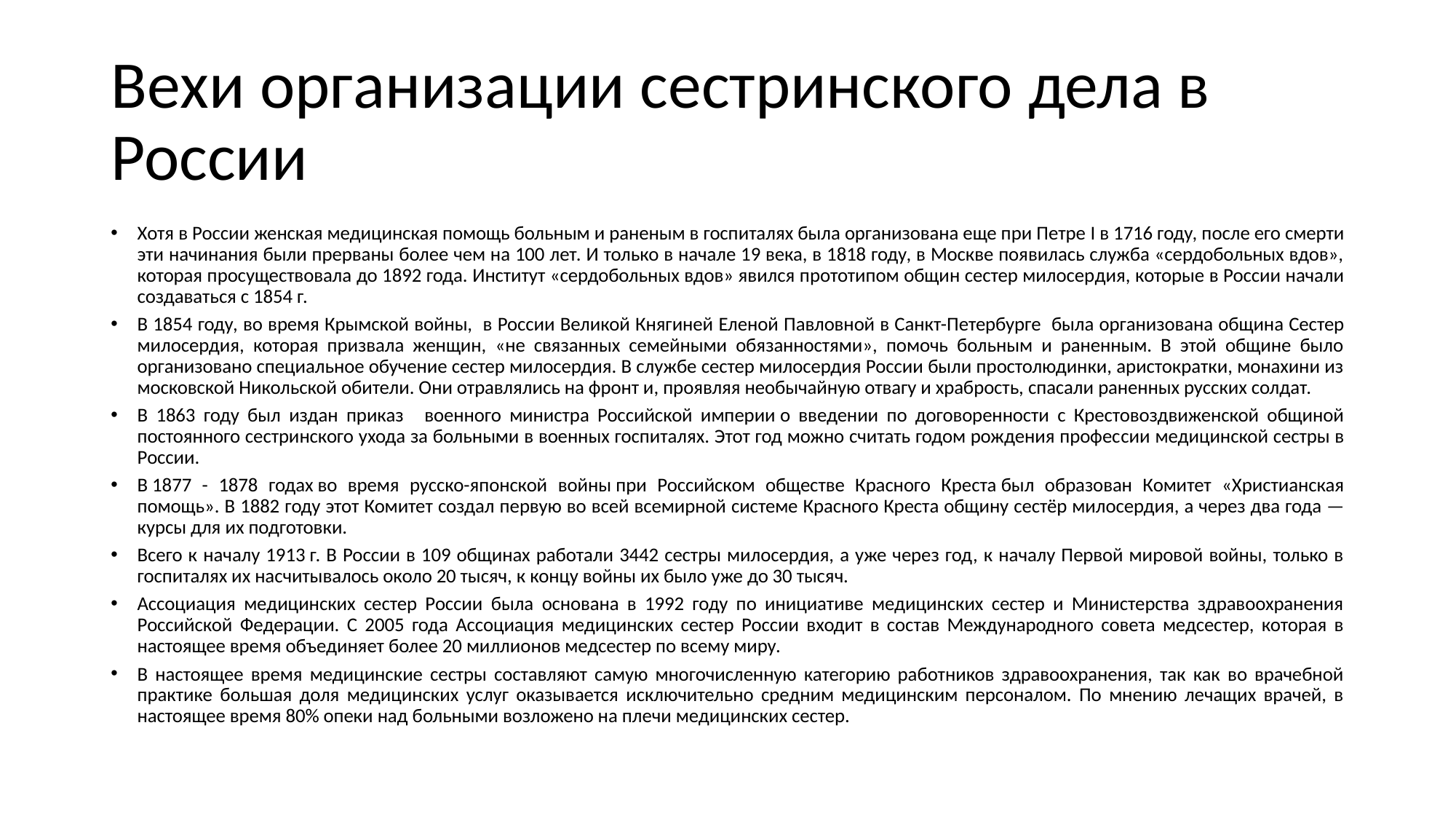

# Вехи организации сестринского дела в России
Хотя в России женская медицинская помощь больным и раненым в госпиталях была организована еще при Петре I в 1716 году, после его смерти эти начинания были прерваны более чем на 100 лет. И только в начале 19 века, в 1818 году, в Москве появилась служба «сердобольных вдов», которая просуществовала до 1892 года. Институт «сердобольных вдов» явился прототипом общин сестер милосер­дия, которые в России начали создаваться с 1854 г.
В 1854 году, во время Крымской войны,  в России Великой Княгиней Еленой Павловной в Санкт-Петербурге  была организована община Сестер милосердия, которая призвала женщин, «не связанных семейными обязанностями», помочь больным и раненным. В этой общине было организовано специальное обучение сестер милосердия. В службе сестер милосердия России были простолюдинки, аристократки, монахини из московской Никольской обители. Они отравлялись на фронт и, проявляя необычайную отвагу и храбрость, спасали раненных русских солдат.
В 1863 году был издан приказ   военного министра Российской империи о введении по договоренности с Крестовоздвиженской общиной постоянного сестринского ухода за больными в военных госпиталях. Этот год можно считать годом рождения профес­сии медицинской сестры в России.
В 1877 - 1878 годах во время русско-японской войны при Российском обществе Красного Креста был образован Комитет «Христианская помощь». В 1882 году этот Комитет создал первую во всей всемирной системе Красного Креста общину сестёр милосердия, а через два года — курсы для их подготовки.
Всего к началу 1913 г. В России в 109 общинах работали 3442 сестры милосердия, а уже через год, к началу Первой мировой войны, только в госпиталях их насчитывалось около 20 тысяч, к концу войны их было уже до 30 тысяч.
Ассоциация медицинских сестер России была основана в 1992 году по инициативе медицинских сестер и Министерства здравоохранения Российской Федерации. С 2005 года Ассоциация медицинских сестер России входит в состав Международного совета медсестер, которая в настоящее время объединяет более 20 миллионов медсестер по всему миру.
В настоящее время медицинские сестры составляют самую многочисленную категорию работников здравоохранения, так как во врачебной практике большая доля медицинских услуг оказывается исключительно средним медицинским персоналом. По мнению лечащих врачей, в настоящее время 80% опеки над больными возложено на плечи медицинских сестер.